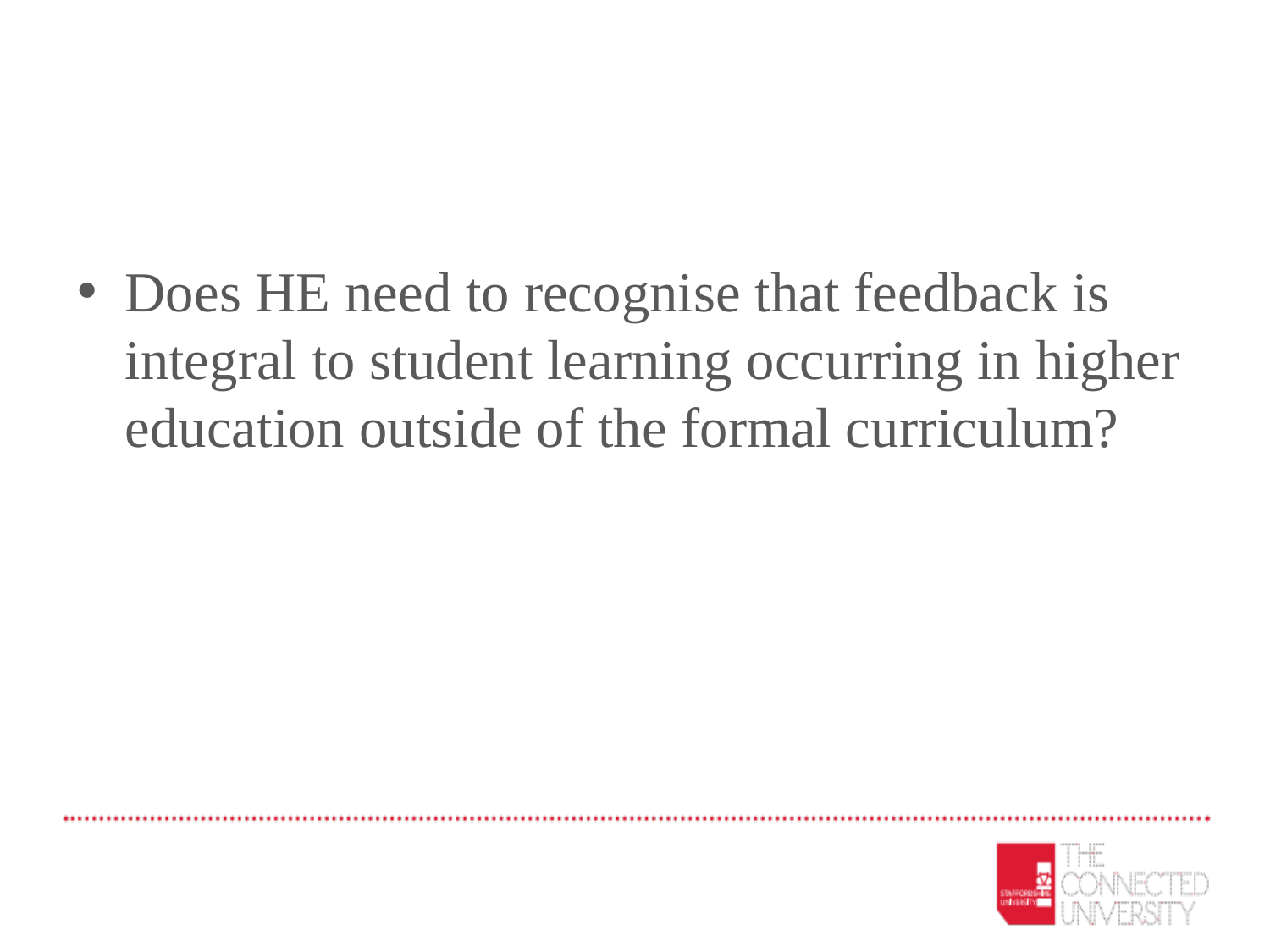

#
Does HE need to recognise that feedback is integral to student learning occurring in higher education outside of the formal curriculum?